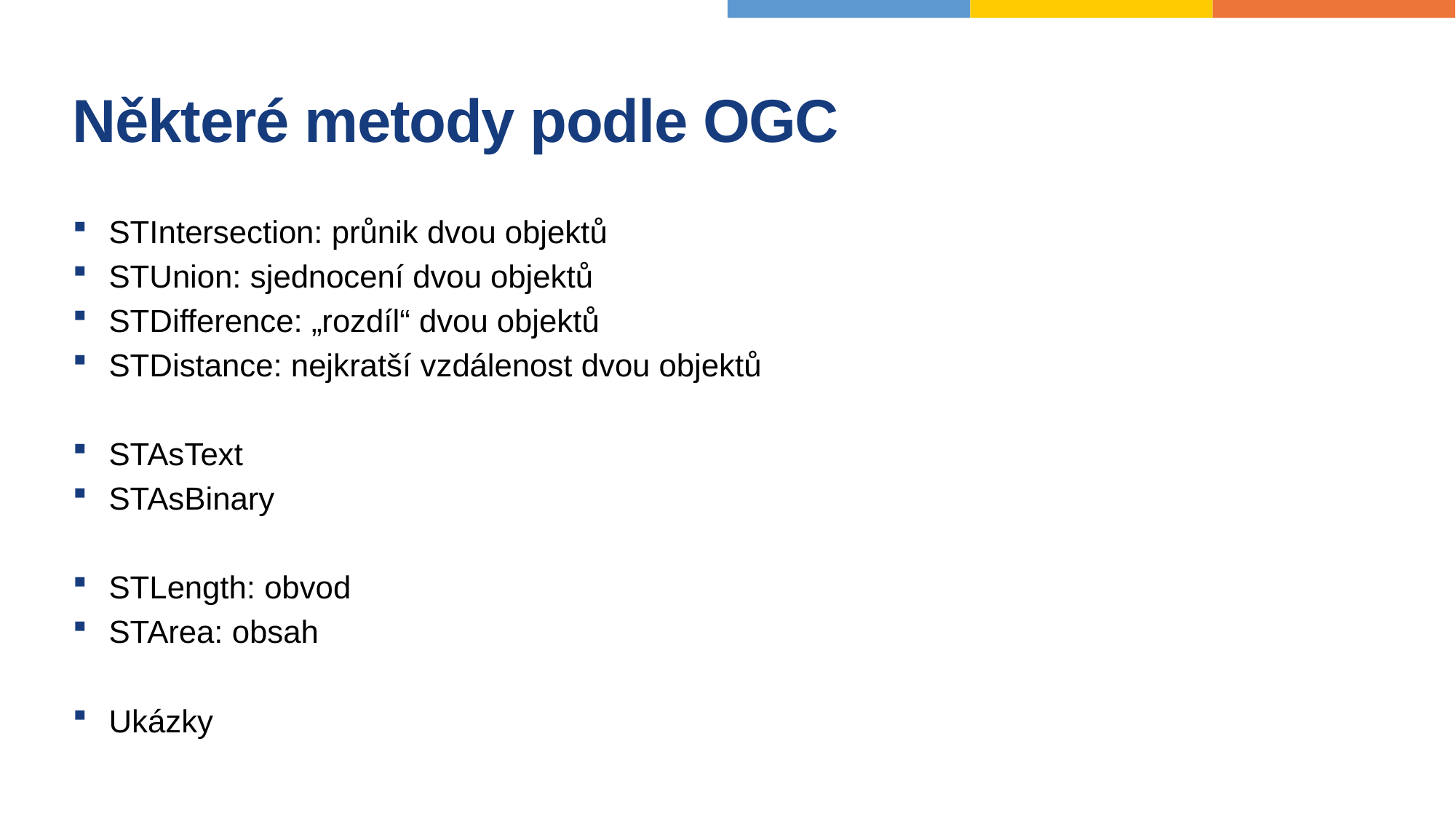

# Některé metody podle OGC
STIntersection: průnik dvou objektů
STUnion: sjednocení dvou objektů
STDifference: „rozdíl“ dvou objektů
STDistance: nejkratší vzdálenost dvou objektů

STAsText
STAsBinary

STLength: obvod
STArea: obsah

Ukázky